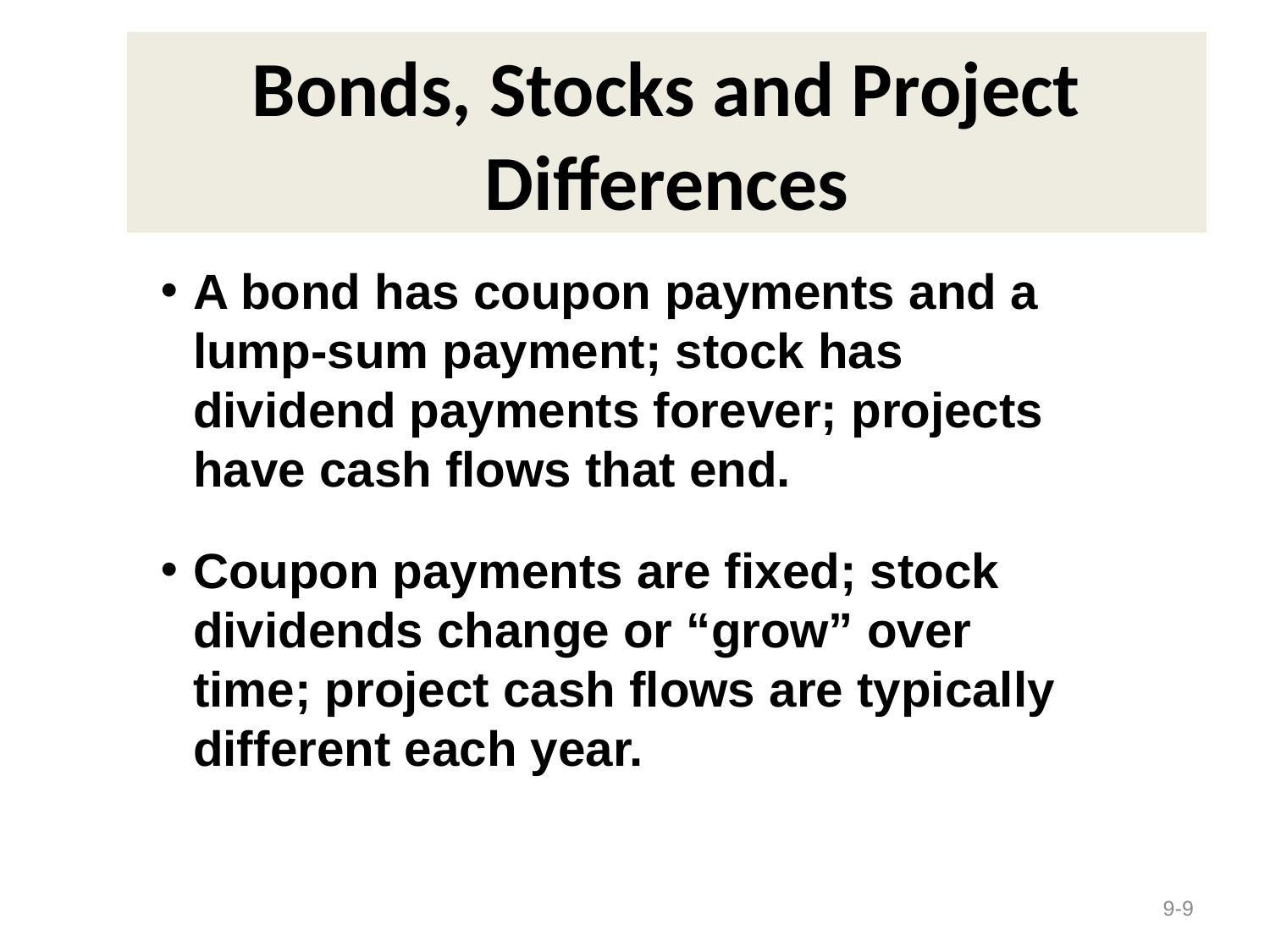

# Bonds, Stocks and Project Differences

A bond has coupon payments and a lump-sum payment; stock has dividend payments forever; projects have cash flows that end.

Coupon payments are fixed; stock dividends change or “grow” over time; project cash flows are typically different each year.

9-9